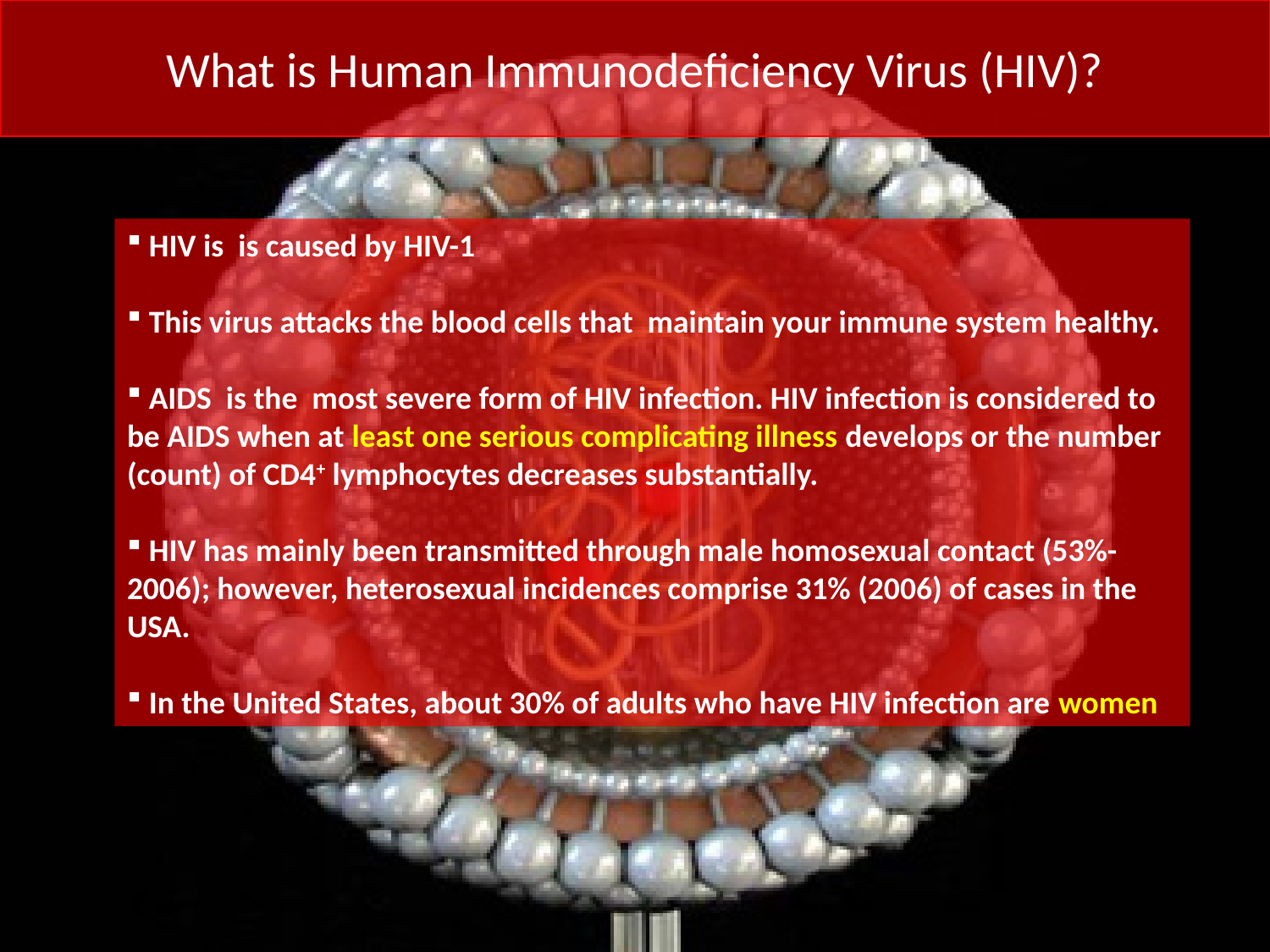

What is Human Immunodeficiency Virus (HIV)?
 HIV is  is caused by HIV-1

 This virus attacks the blood cells that  maintain your immune system healthy.

 AIDS  is the  most severe form of HIV infection. HIV infection is considered to be AIDS when at least one serious complicating illness develops or the number (count) of CD4+ lymphocytes decreases substantially.

 HIV has mainly been transmitted through male homosexual contact (53%-2006); however, heterosexual incidences comprise 31% (2006) of cases in the USA.

 In the United States, about 30% of adults who have HIV infection are women